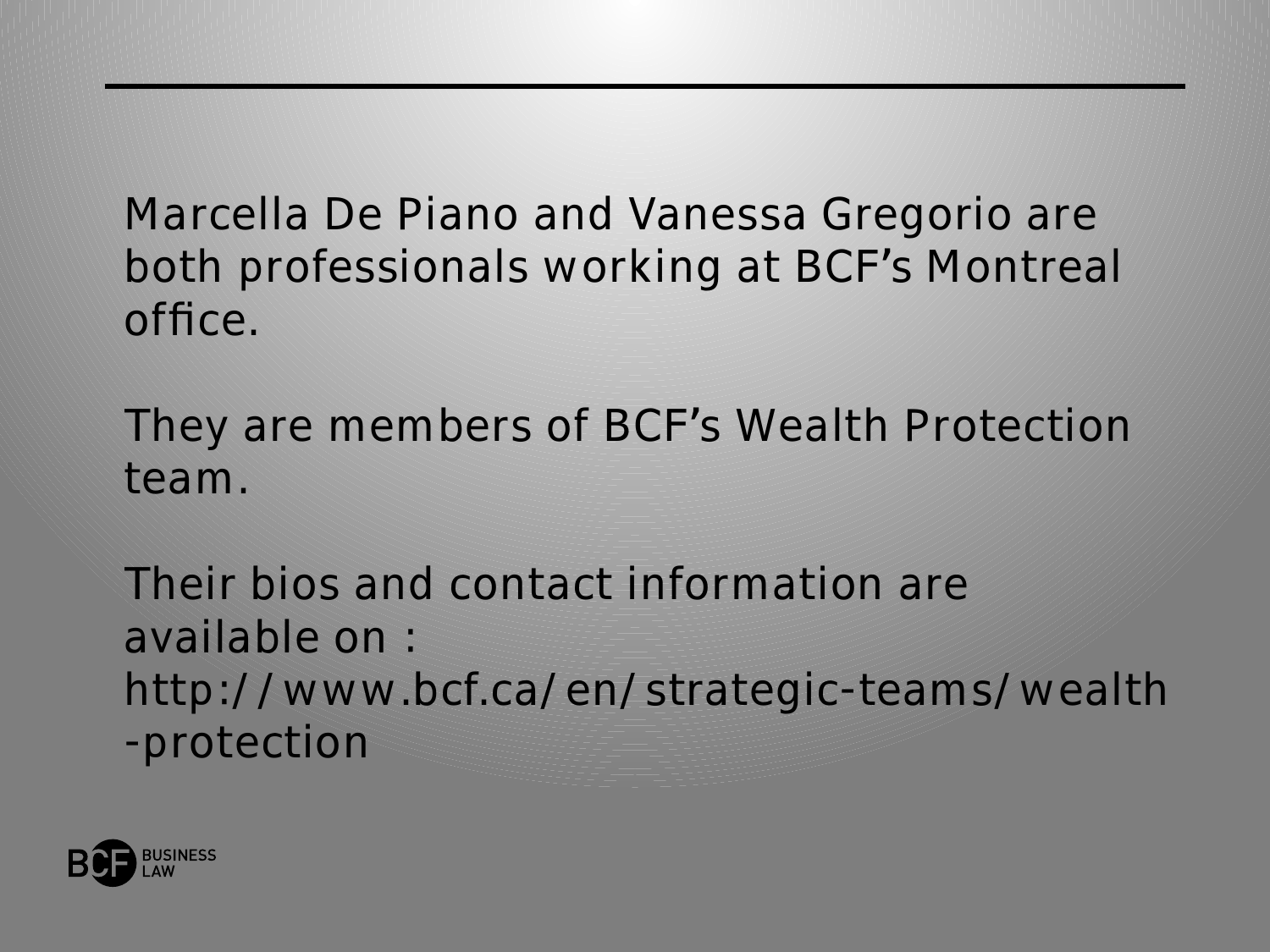

# Marcella De Piano and Vanessa Gregorio are both professionals working at BCF’s Montreal office. They are members of BCF’s Wealth Protection team. Their bios and contact information are available on : http://www.bcf.ca/en/strategic-teams/wealth-protection